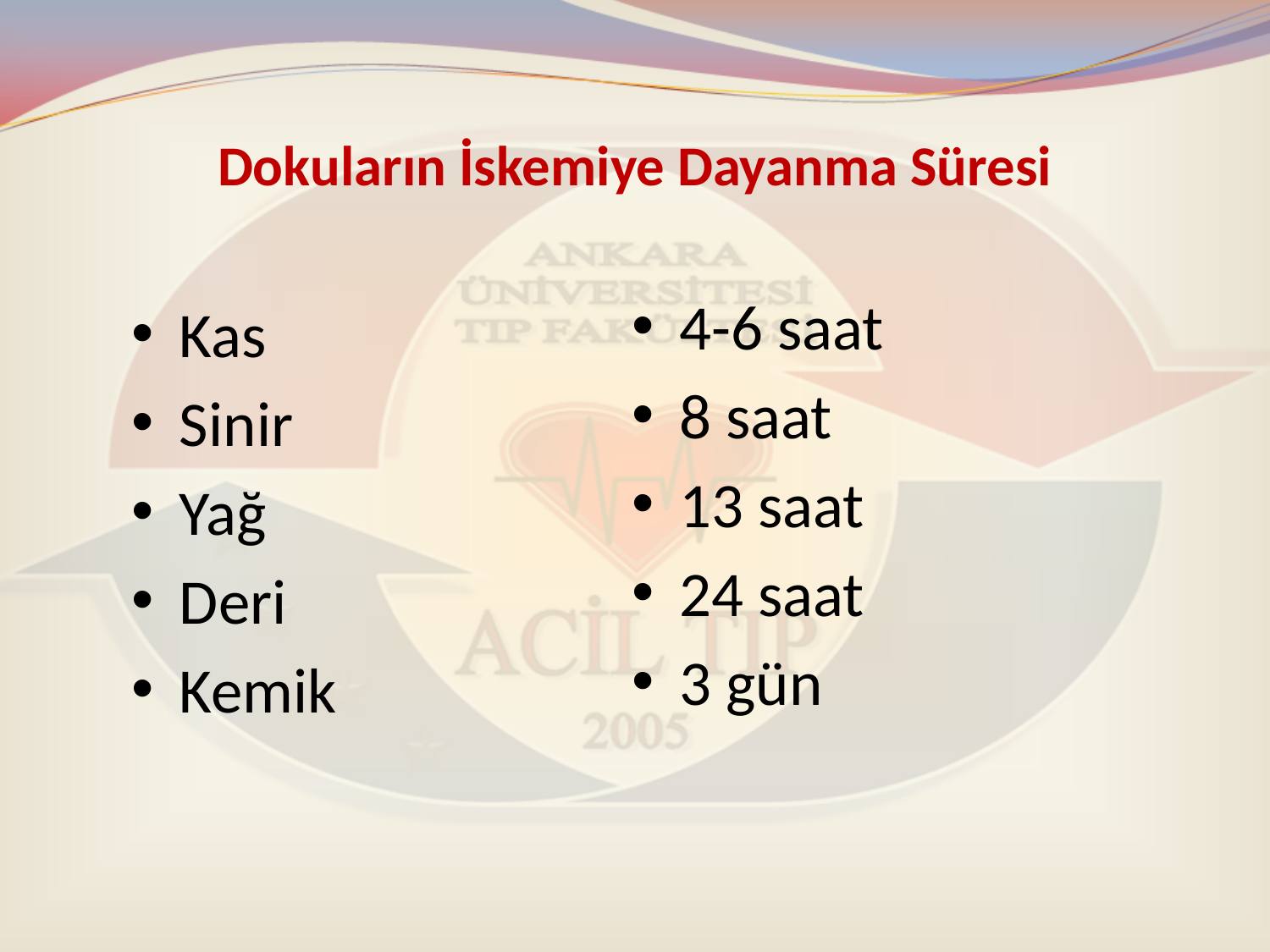

# Dokuların İskemiye Dayanma Süresi
4-6 saat
8 saat
13 saat
24 saat
3 gün
Kas
Sinir
Yağ
Deri
Kemik